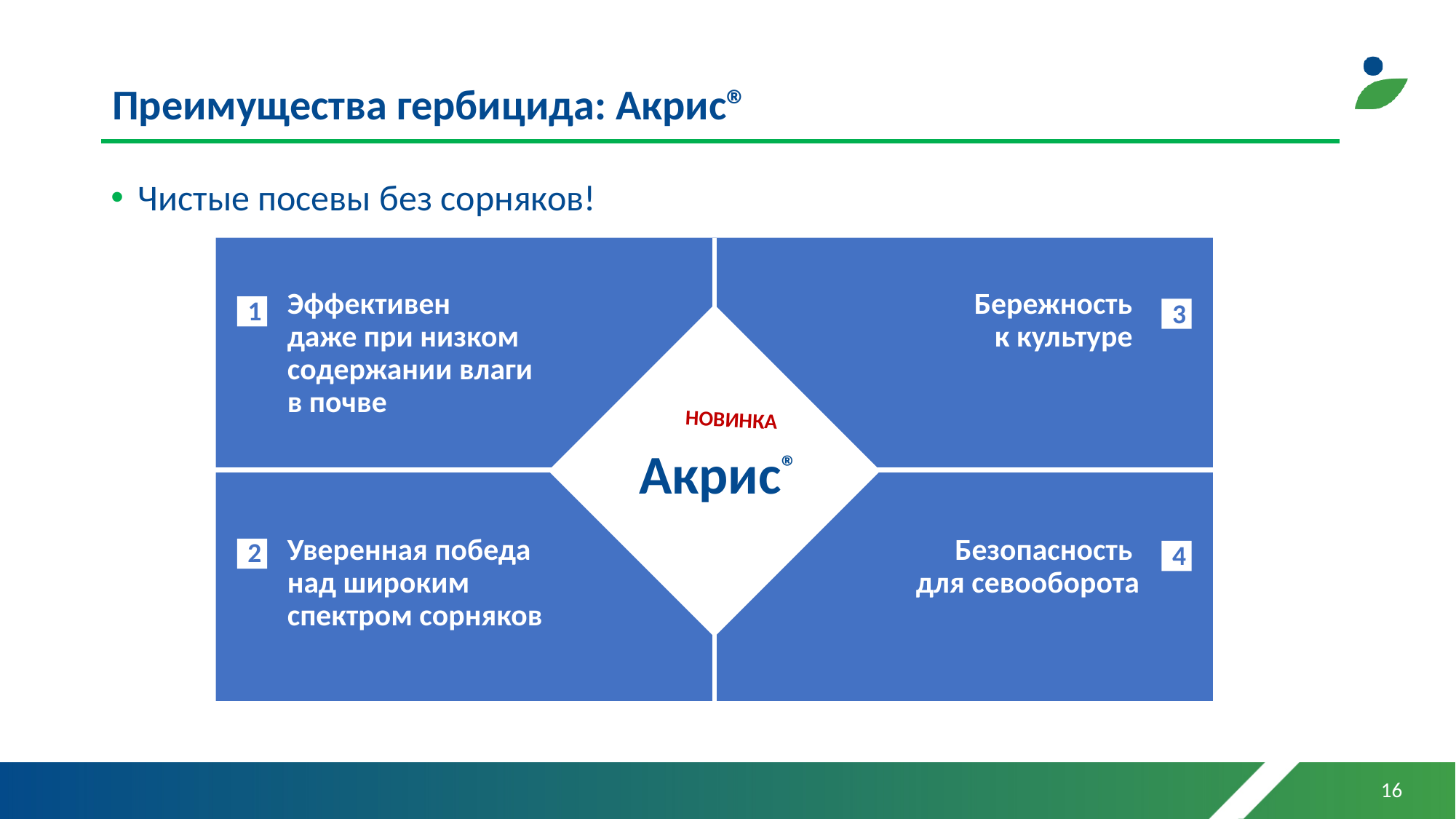

# Преимущества гербицида: Акрис®
Чистые посевы без сорняков!

Эффективен
даже при низком содержании влаги
в почве

Бережность
к культуре

1
3

НОВИНКА
Акрис®
Уверенная победа над широким спектром сорняков
Безопасность
для севооборота
2
43

16